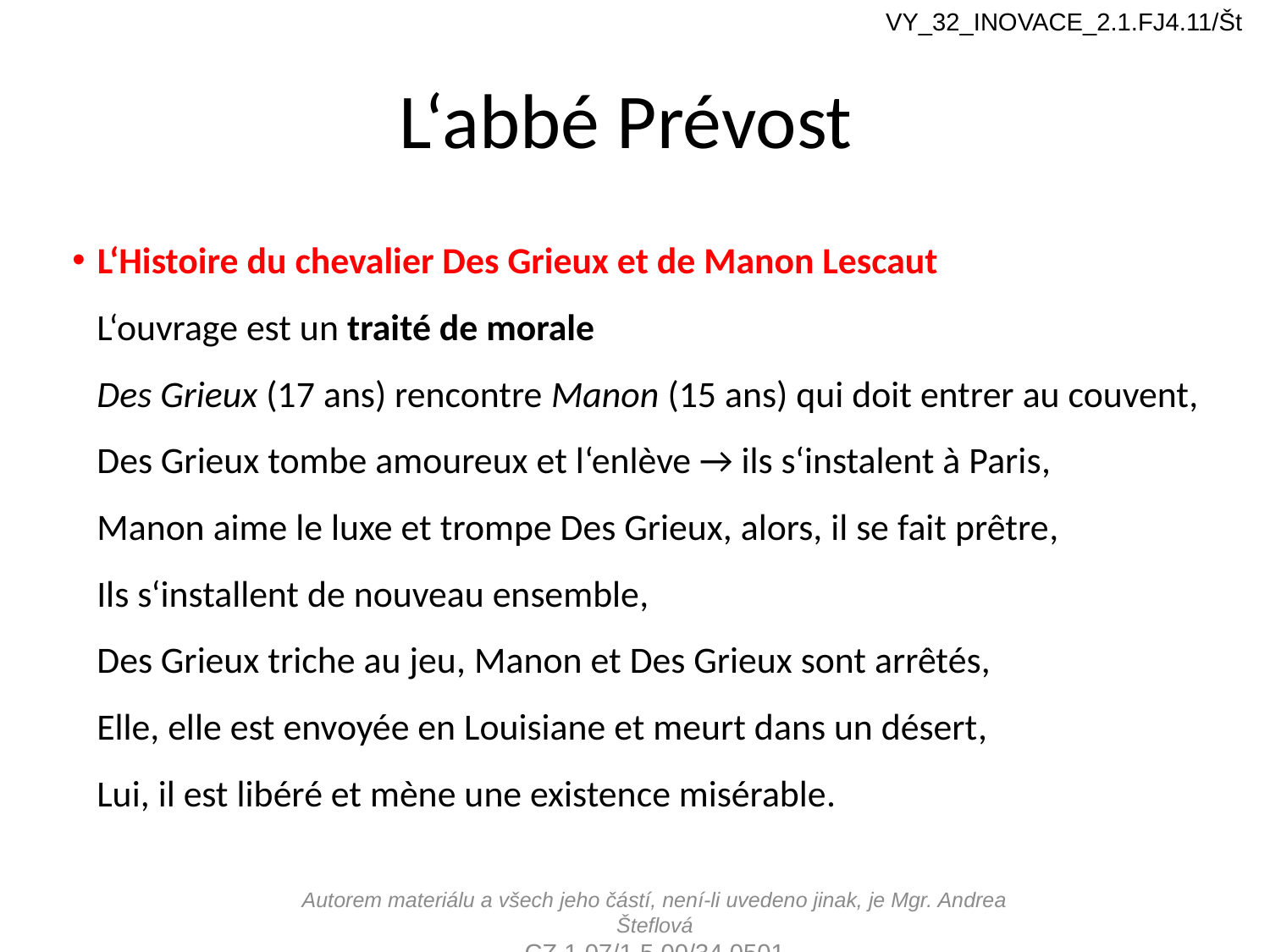

VY_32_INOVACE_2.1.FJ4.11/Št
# L‘abbé Prévost
L‘Histoire du chevalier Des Grieux et de Manon Lescaut
L‘ouvrage est un traité de morale
Des Grieux (17 ans) rencontre Manon (15 ans) qui doit entrer au couvent,
Des Grieux tombe amoureux et l‘enlève → ils s‘instalent à Paris,
Manon aime le luxe et trompe Des Grieux, alors, il se fait prêtre,
Ils s‘installent de nouveau ensemble,
Des Grieux triche au jeu, Manon et Des Grieux sont arrêtés,
Elle, elle est envoyée en Louisiane et meurt dans un désert,
Lui, il est libéré et mène une existence misérable.
Autorem materiálu a všech jeho částí, není-li uvedeno jinak, je Mgr. Andrea Šteflová
CZ.1.07/1.5.00/34.0501